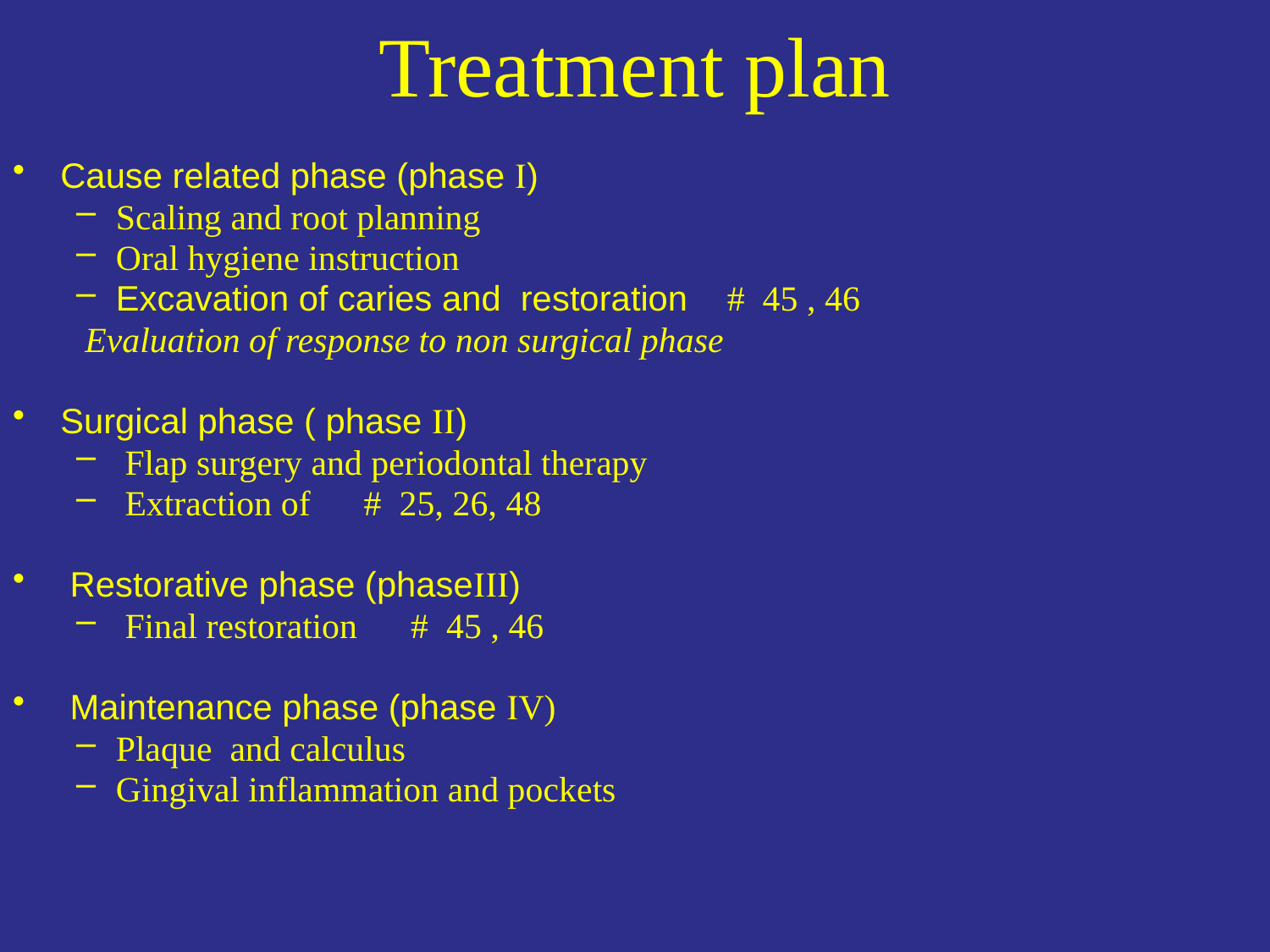

# Treatment plan

Cause related phase (phase Ι)
Scaling and root planning
Oral hygiene instruction
Excavation of caries and  restoration    #  45 , 46
 Evaluation of response to non surgical phase

Surgical phase ( phase ΙΙ)
 Flap surgery and periodontal therapy
 Extraction of      #  25, 26, 48

 Restorative phase (phaseΙΙΙ)
 Final restoration      #  45 , 46

 Maintenance phase (phase ΙV)
Plaque  and calculus
Gingival inflammation and pockets